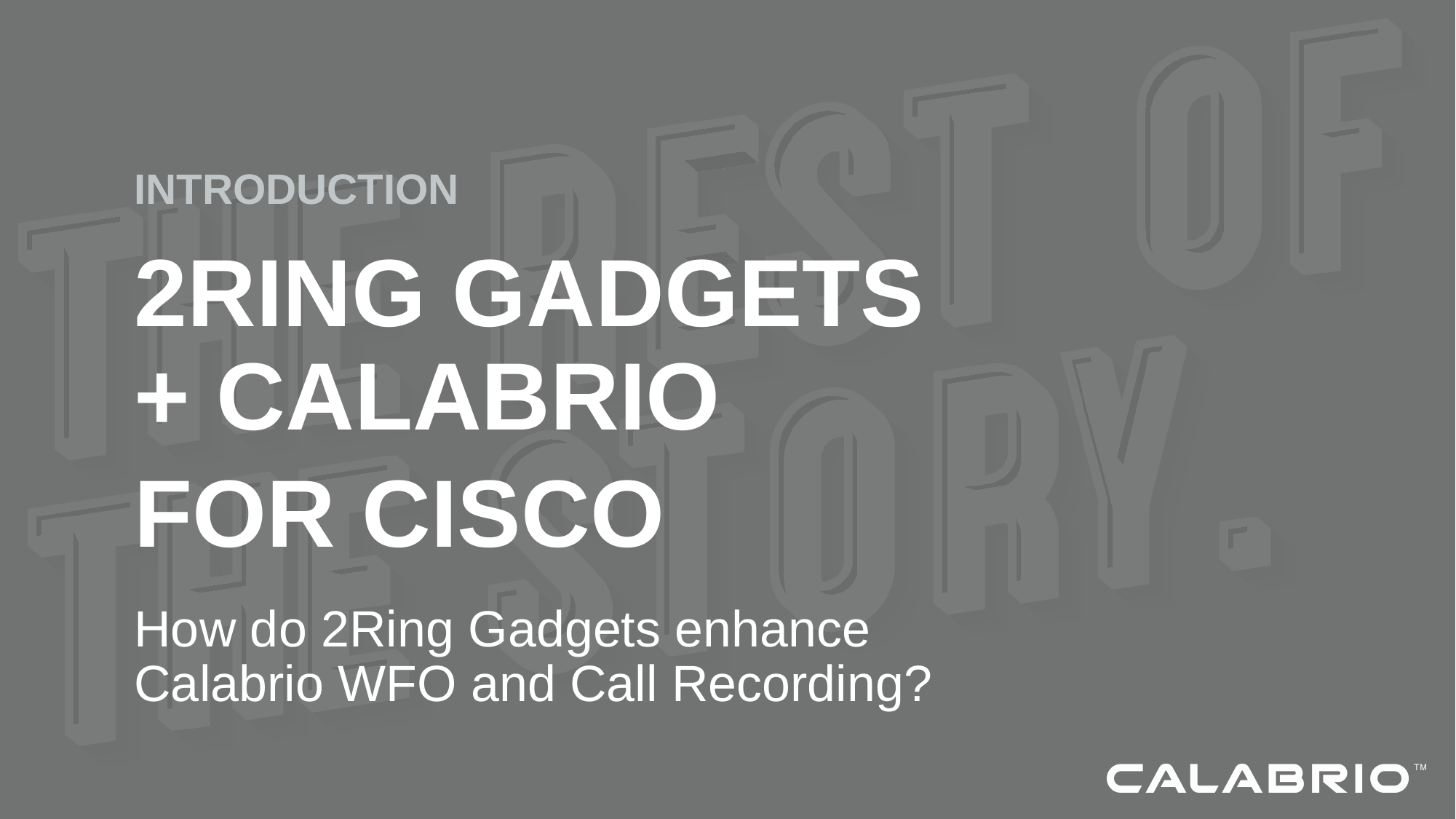

INTRODUCTION
2Ring GADGETS + CALABRIO
For Cisco
How do 2Ring Gadgets enhance Calabrio WFO and Call Recording?